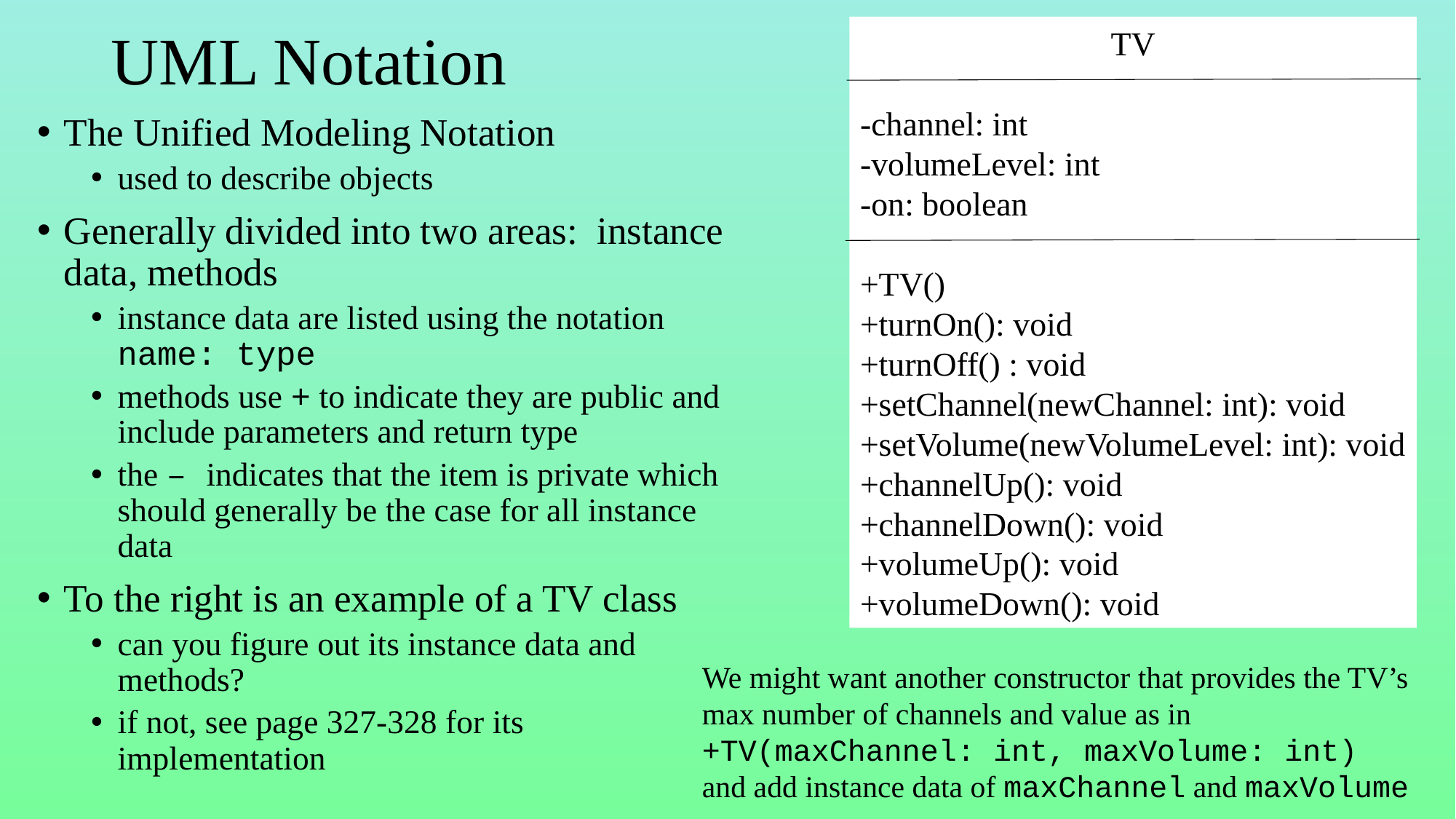

# UML Notation
TV

-channel: int
-volumeLevel: int
-on: boolean

+TV()
+turnOn(): void
+turnOff() : void
+setChannel(newChannel: int): void
+setVolume(newVolumeLevel: int): void
+channelUp(): void
+channelDown(): void
+volumeUp(): void
+volumeDown(): void
The Unified Modeling Notation
used to describe objects
Generally divided into two areas:  instance data, methods
instance data are listed using the notation name: type
methods use + to indicate they are public and include parameters and return type
the – indicates that the item is private which should generally be the case for all instance data
To the right is an example of a TV class
can you figure out its instance data and methods?
if not, see page 327-328 for its implementation
We might want another constructor that provides the TV’s
max number of channels and value as in
+TV(maxChannel: int, maxVolume: int)
and add instance data of maxChannel and maxVolume